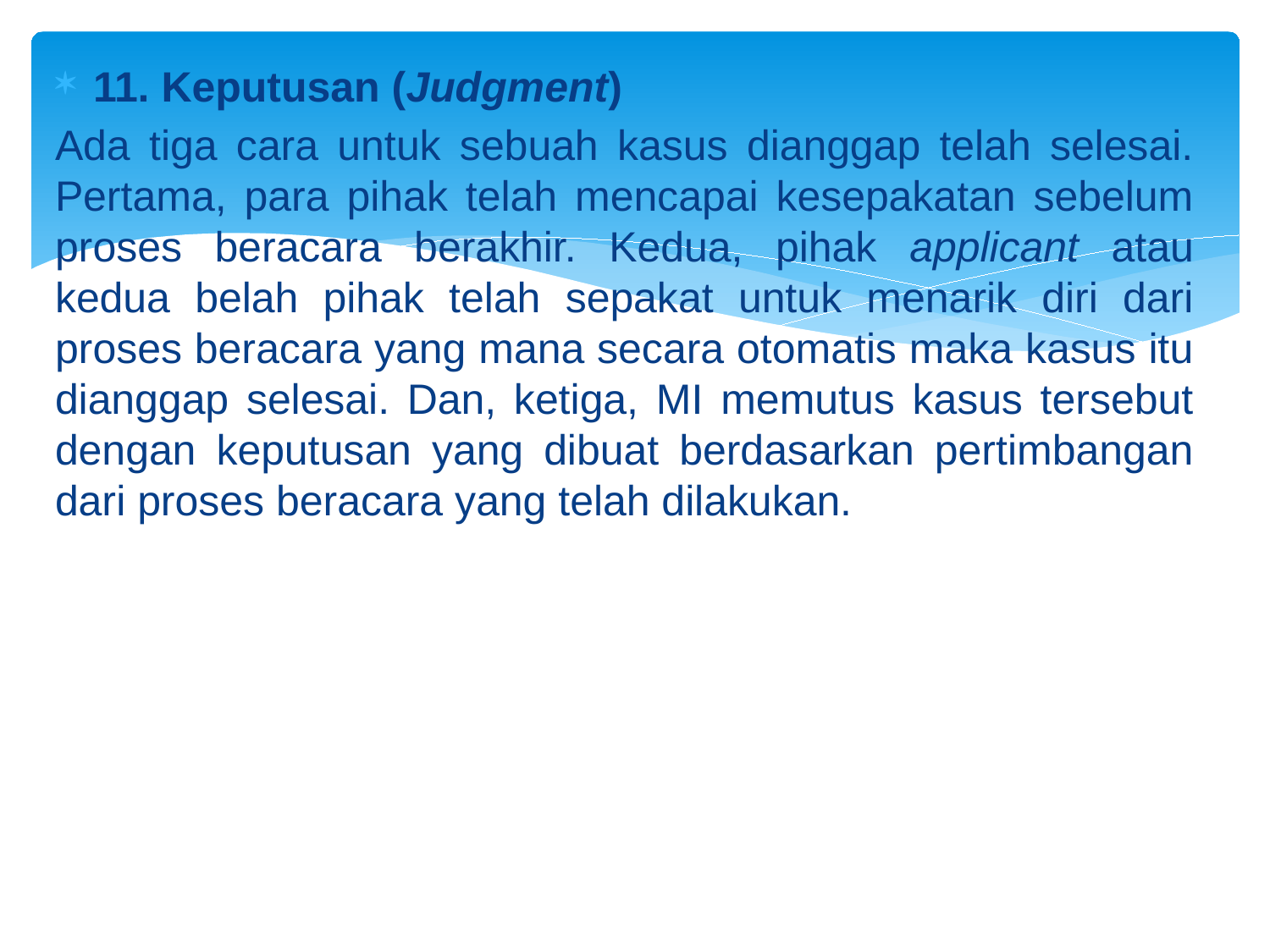

11. Keputusan (Judgment)
Ada tiga cara untuk sebuah kasus dianggap telah selesai. Pertama, para pihak telah mencapai kesepakatan sebelum proses beracara berakhir. Kedua, pihak applicant atau kedua belah pihak telah sepakat untuk menarik diri dari proses beracara yang mana secara otomatis maka kasus itu dianggap selesai. Dan, ketiga, MI memutus kasus tersebut dengan keputusan yang dibuat berdasarkan pertimbangan dari proses beracara yang telah dilakukan.